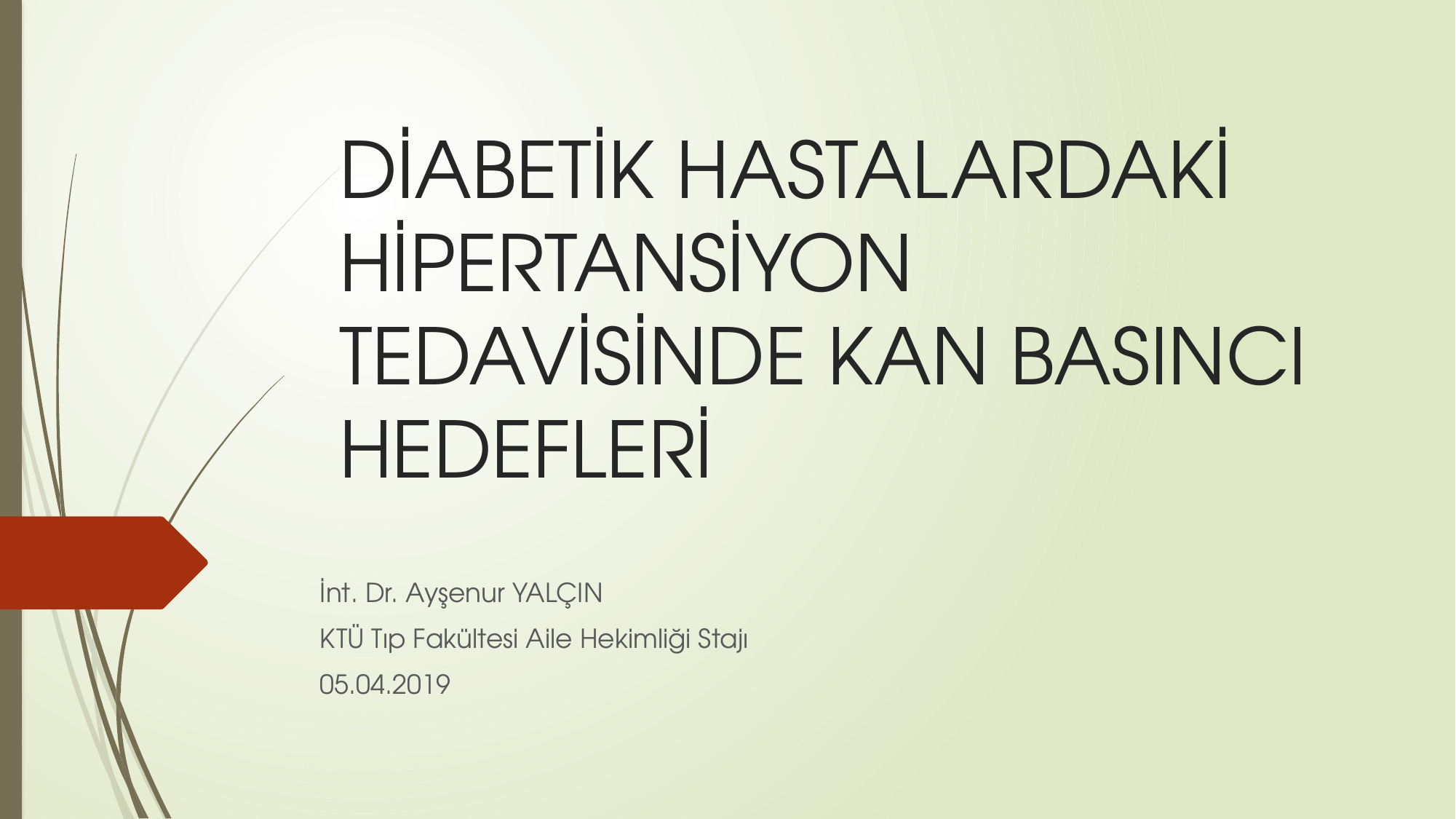

# DİABETİK HASTALARDAKİ HİPERTANSİYON TEDAVİSİNDE KAN BASINCI HEDEFLERİ
İnt. Dr. Ayşenur YALÇIN
KTÜ Tıp Fakültesi Aile Hekimliği Stajı
05.04.2019